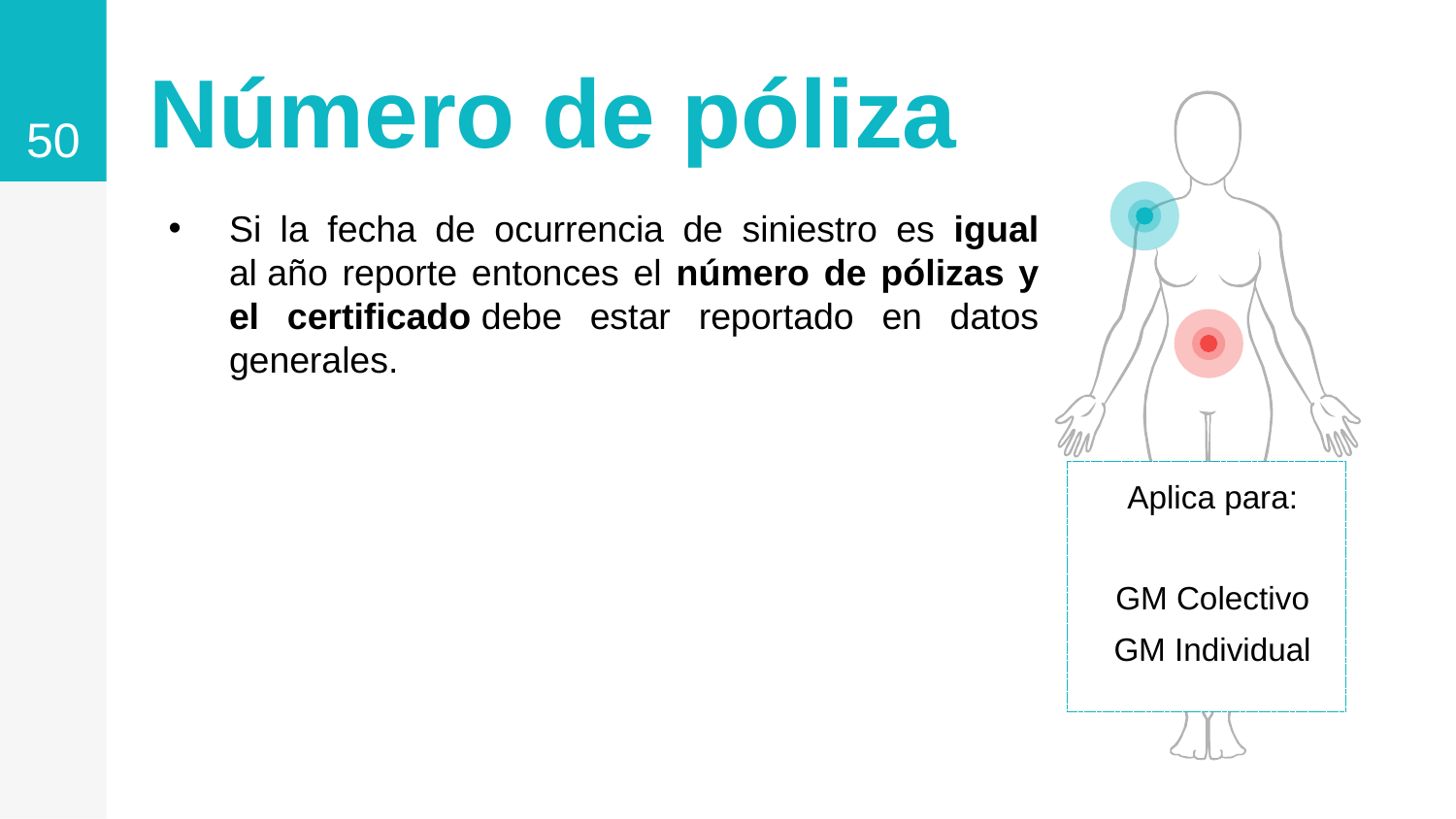

50
# Número de póliza

Si la fecha de ocurrencia de siniestro es igual al año reporte entonces el número de pólizas y el certificado debe estar reportado en datos generales.

Aplica para:

GM Colectivo
GM Individual